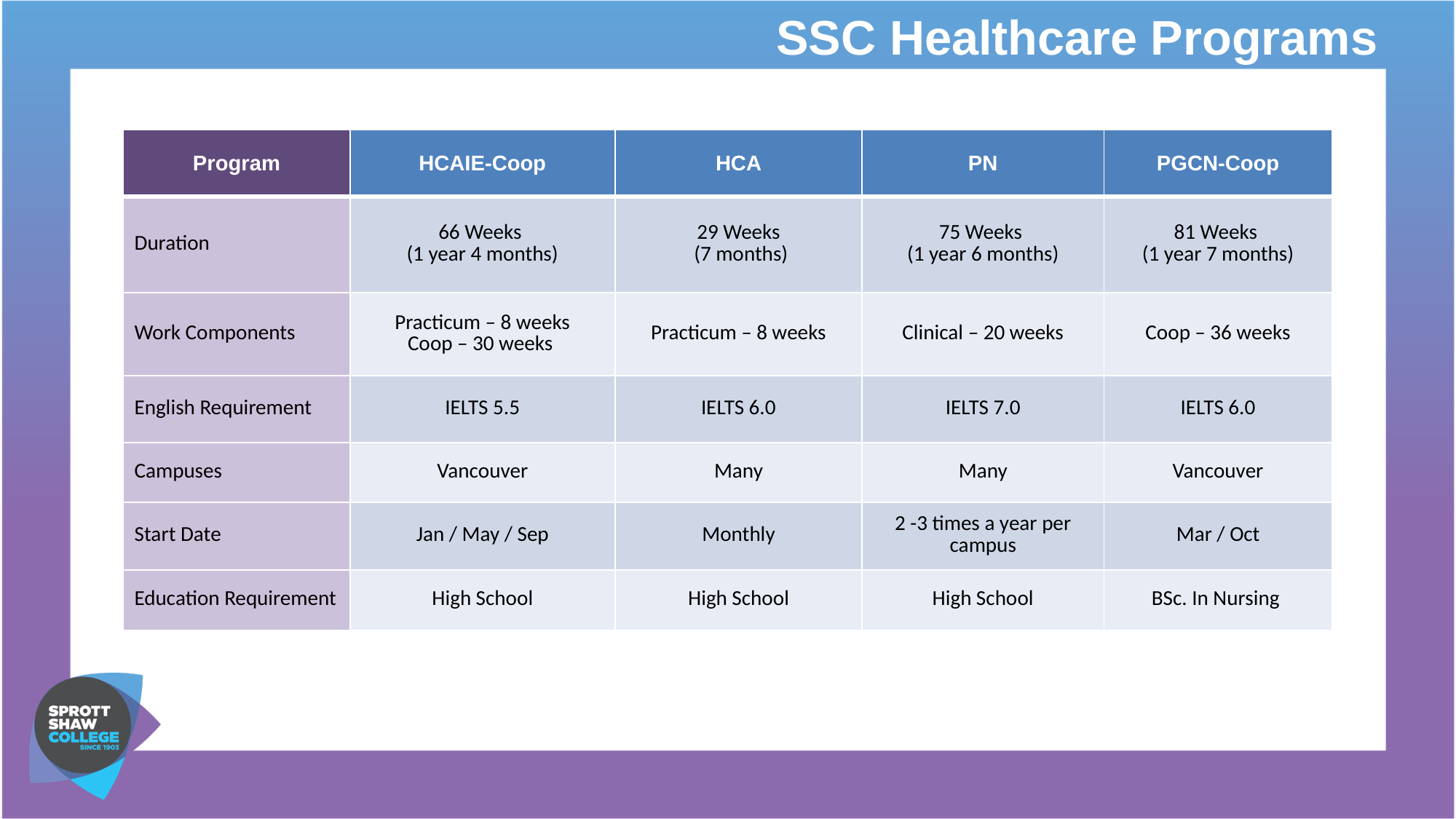

SSC Healthcare Programs
| Program | HCAIE-Coop | HCA | PN | PGCN-Coop |
| --- | --- | --- | --- | --- |
| Duration | 66 Weeks (1 year 4 months) | 29 Weeks (7 months) | 75 Weeks (1 year 6 months) | 81 Weeks (1 year 7 months) |
| Work Components | Practicum – 8 weeks Coop – 30 weeks | Practicum – 8 weeks | Clinical – 20 weeks | Coop – 36 weeks |
| English Requirement | IELTS 5.5 | IELTS 6.0 | IELTS 7.0 | IELTS 6.0 |
| Campuses | Vancouver | Many | Many | Vancouver |
| Start Date | Jan / May / Sep | Monthly | 2 -3 times a year per campus | Mar / Oct |
| Education Requirement | High School | High School | High School | BSc. In Nursing |